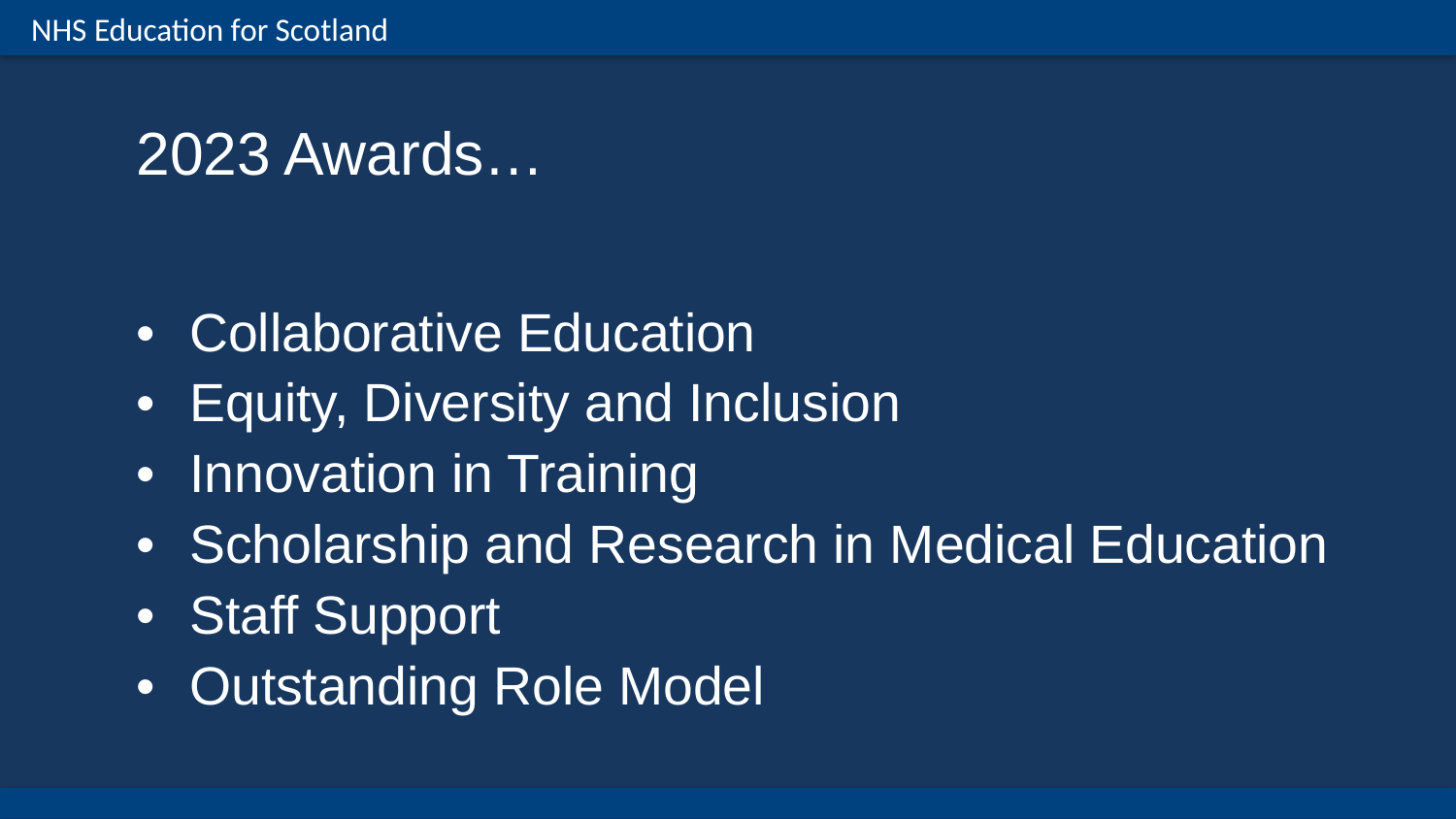

2023 Awards…
Collaborative Education
Equity, Diversity and Inclusion
Innovation in Training
Scholarship and Research in Medical Education
Staff Support
Outstanding Role Model